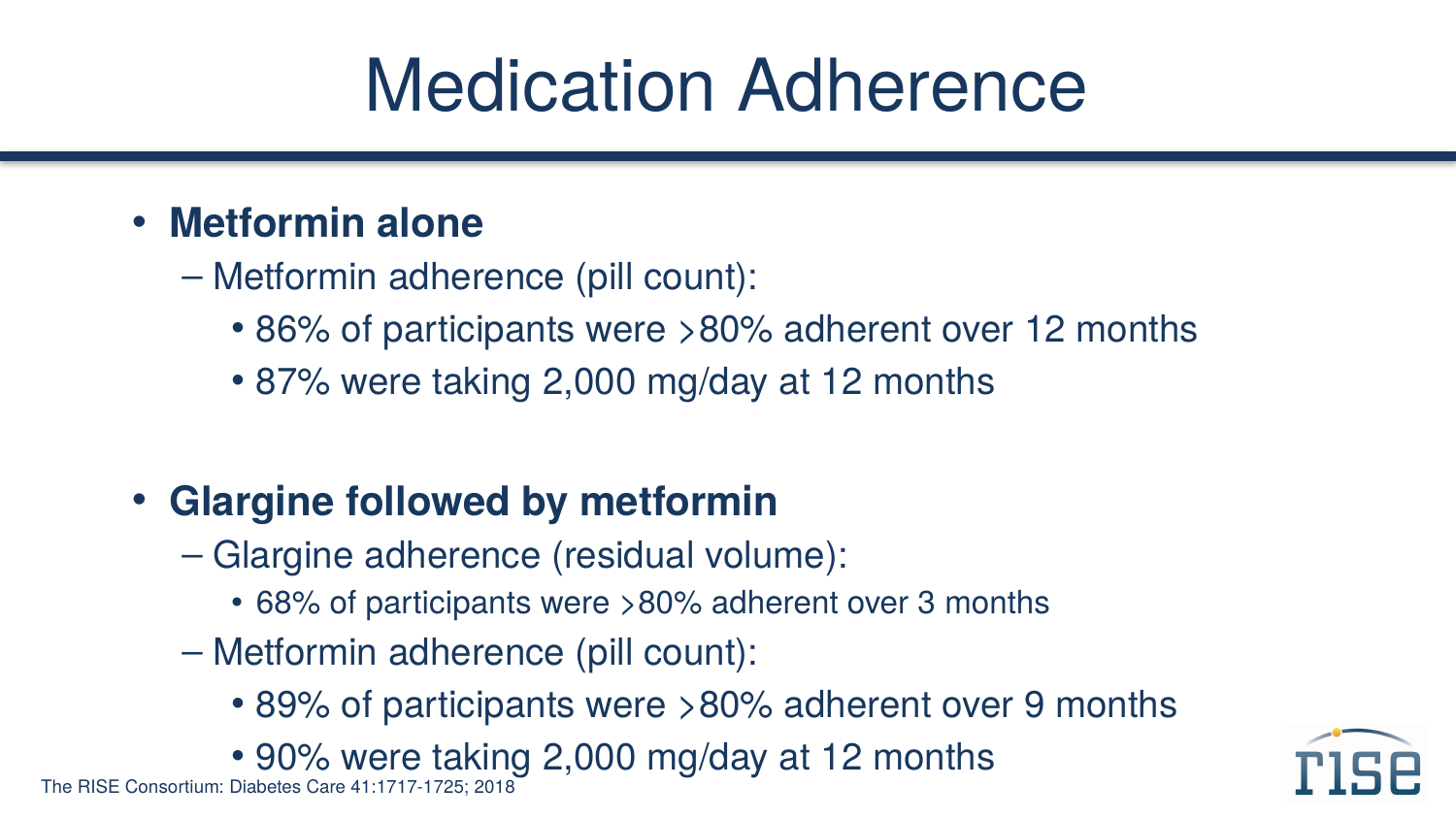

# Medication Adherence
Metformin alone
Metformin adherence (pill count):
86% of participants were >80% adherent over 12 months
87% were taking 2,000 mg/day at 12 months

Glargine followed by metformin
Glargine adherence (residual volume):
68% of participants were >80% adherent over 3 months
Metformin adherence (pill count):
89% of participants were >80% adherent over 9 months
90% were taking 2,000 mg/day at 12 months

The RISE Consortium: Diabetes Care 41:1717-1725; 2018